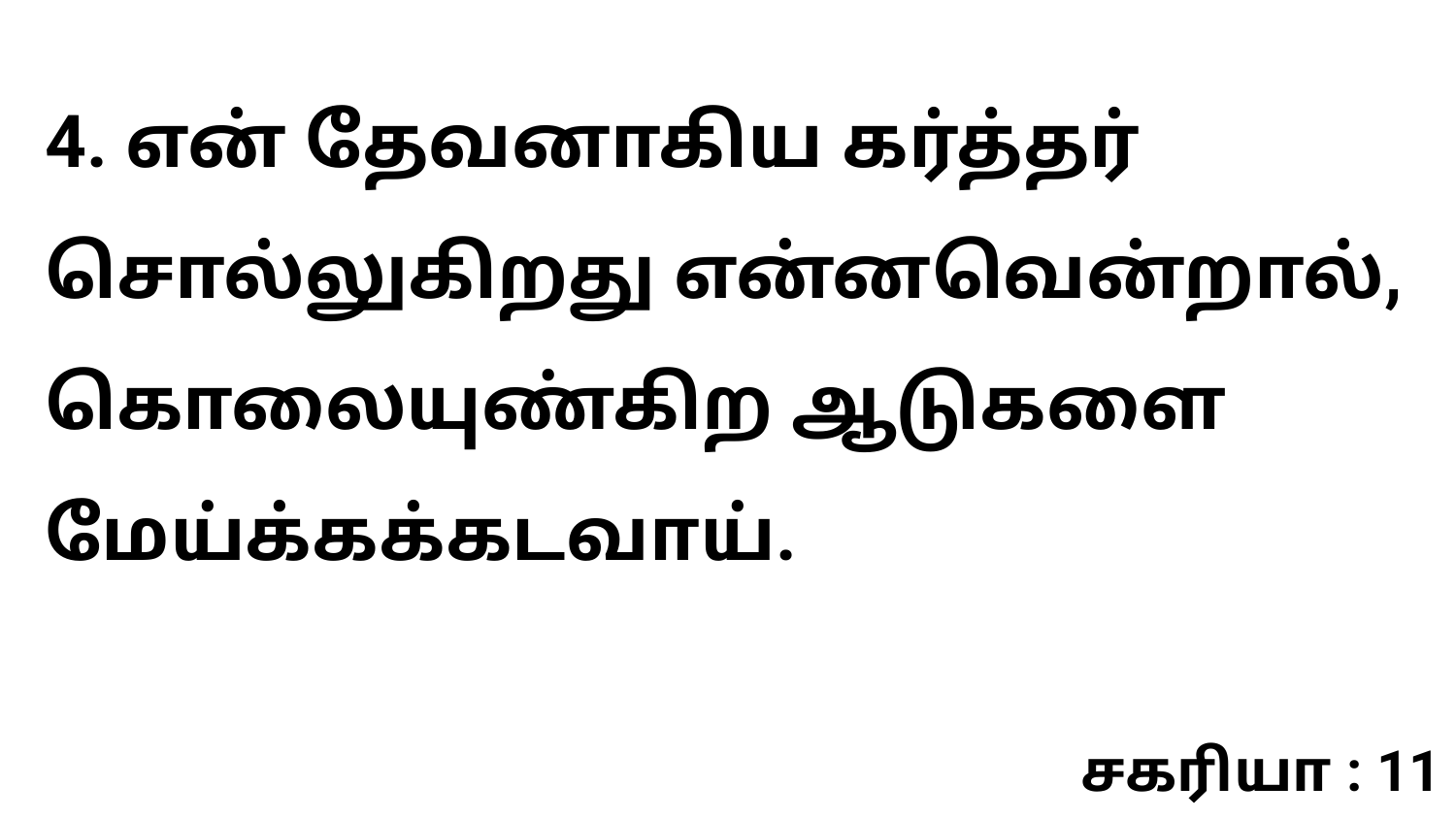

4. என் தேவனாகிய கர்த்தர் சொல்லுகிறது என்னவென்றால், கொலையுண்கிற ஆடுகளை மேய்க்கக்கடவாய்.
சகரியா : 11